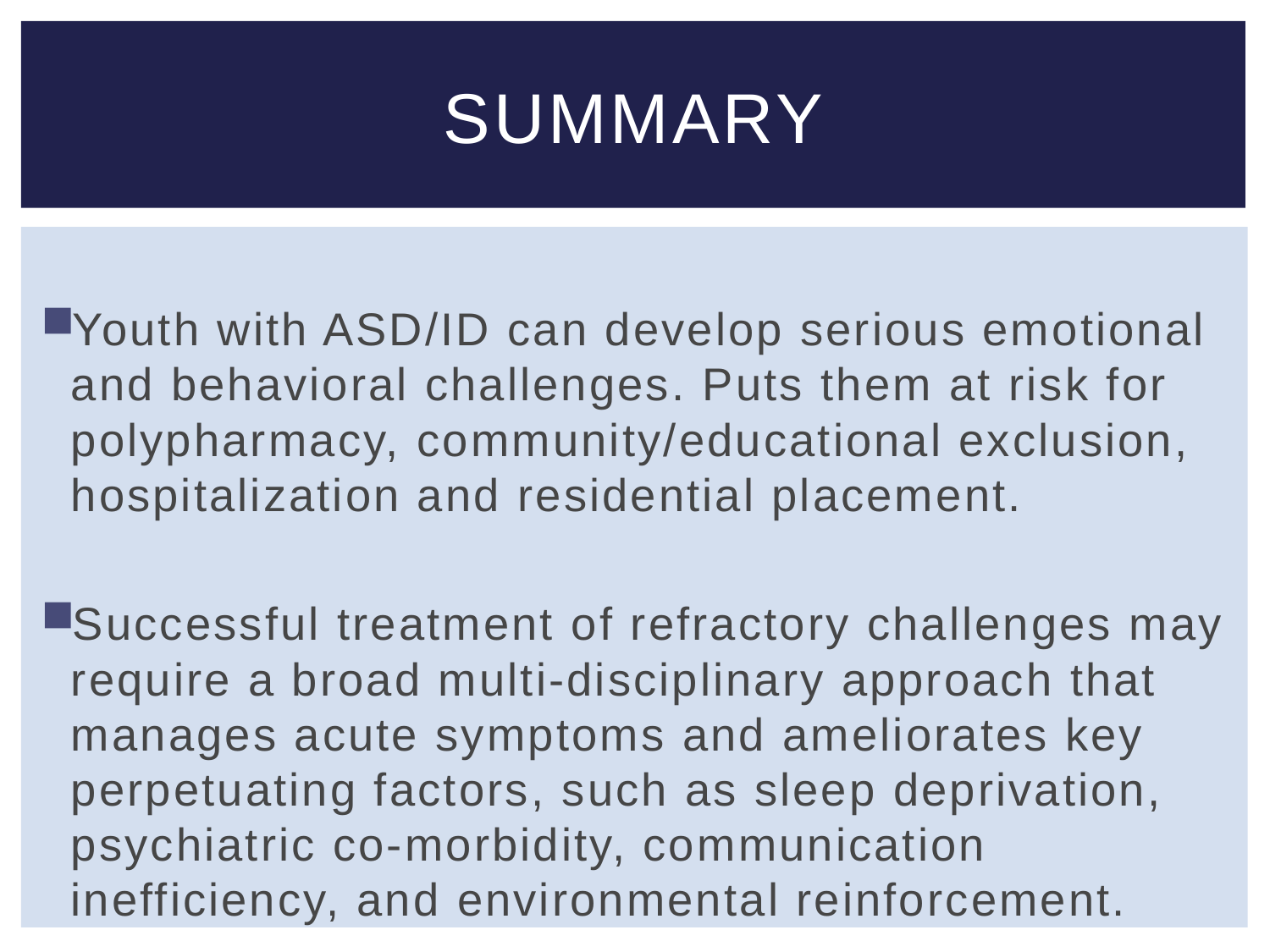

# Summary

Youth with ASD/ID can develop serious emotional and behavioral challenges. Puts them at risk for polypharmacy, community/educational exclusion, hospitalization and residential placement.

Successful treatment of refractory challenges may require a broad multi-disciplinary approach that manages acute symptoms and ameliorates key perpetuating factors, such as sleep deprivation, psychiatric co-morbidity, communication inefficiency, and environmental reinforcement.